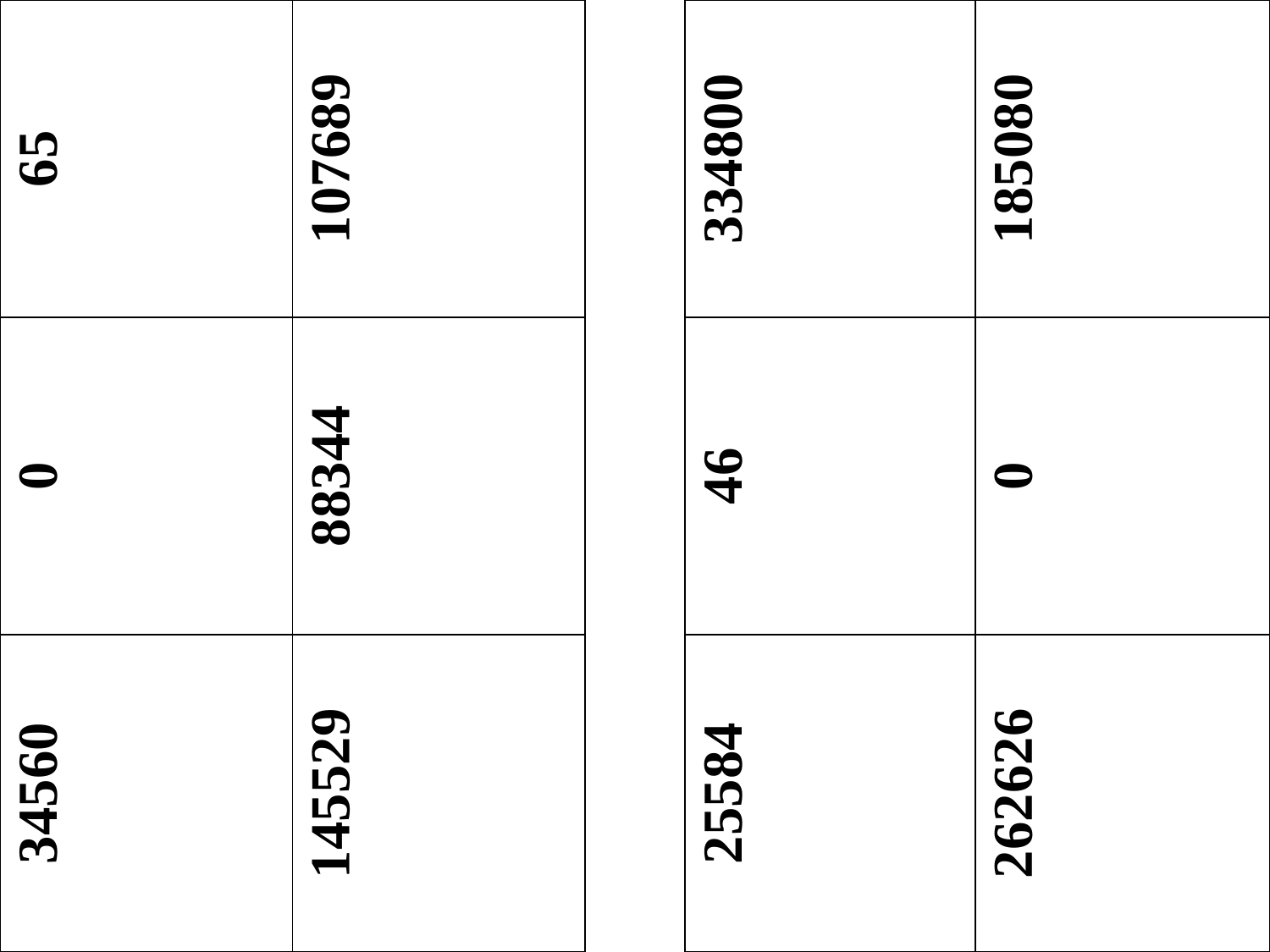

| 65 | 107689 |
| --- | --- |
| 0 | 88344 |
| 34560 | 145529 |
| 334800 | 185080 |
| --- | --- |
| 46 | 0 |
| 25584 | 262626 |